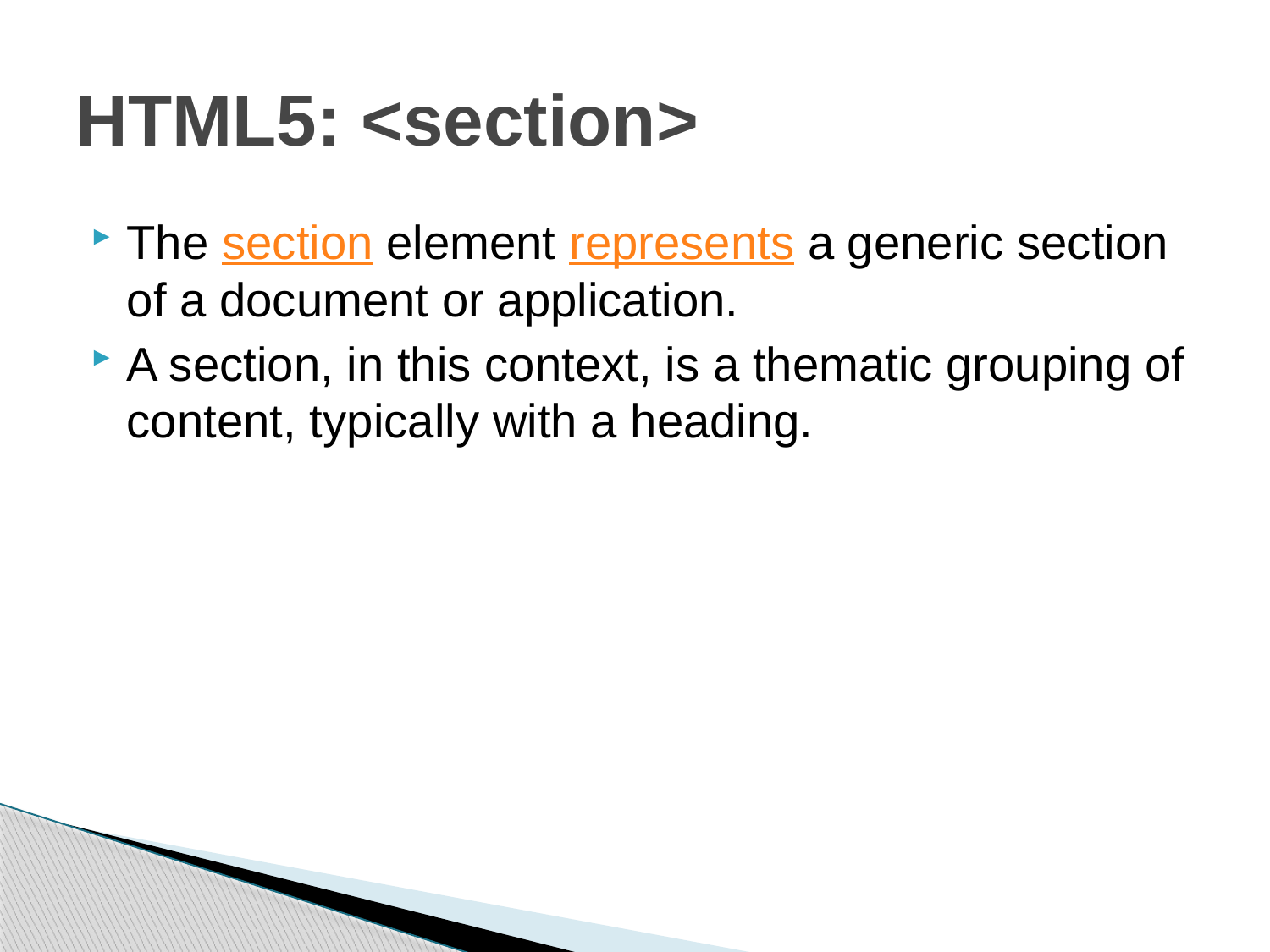

# HTML5: <section>
The section element represents a generic section of a document or application.
A section, in this context, is a thematic grouping of content, typically with a heading.